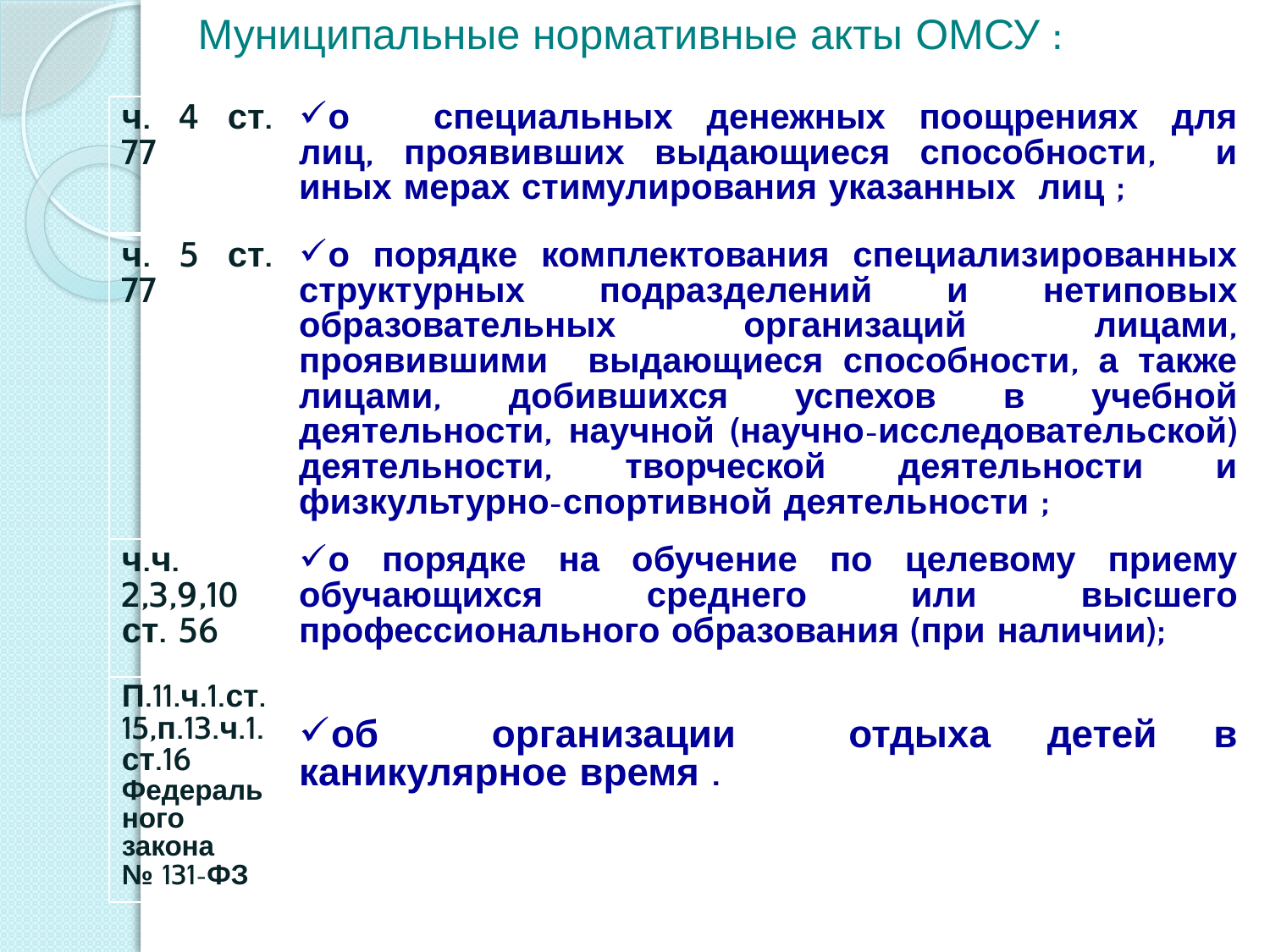

# Муниципальные нормативные акты ОМСУ :
| ч. 4 ст. 77 | о специальных денежных поощрениях для лиц, проявивших выдающиеся способности, и иных мерах стимулирования указанных лиц ; |
| --- | --- |
| ч. 5 ст. 77 | о порядке комплектования специализированных структурных подразделений и нетиповых образовательных организаций лицами, проявившими выдающиеся способности, а также лицами, добившихся успехов в учебной деятельности, научной (научно-исследовательской) деятельности, творческой деятельности и физкультурно-спортивной деятельности ; |
| ч.ч. 2,3,9,10 ст. 56 | о порядке на обучение по целевому приему обучающихся среднего или высшего профессионального образования (при наличии); |
| П.11.ч.1.ст.15,п.13.ч.1.ст.16 Федерального закона № 131-ФЗ | об организации отдыха детей в каникулярное время . |